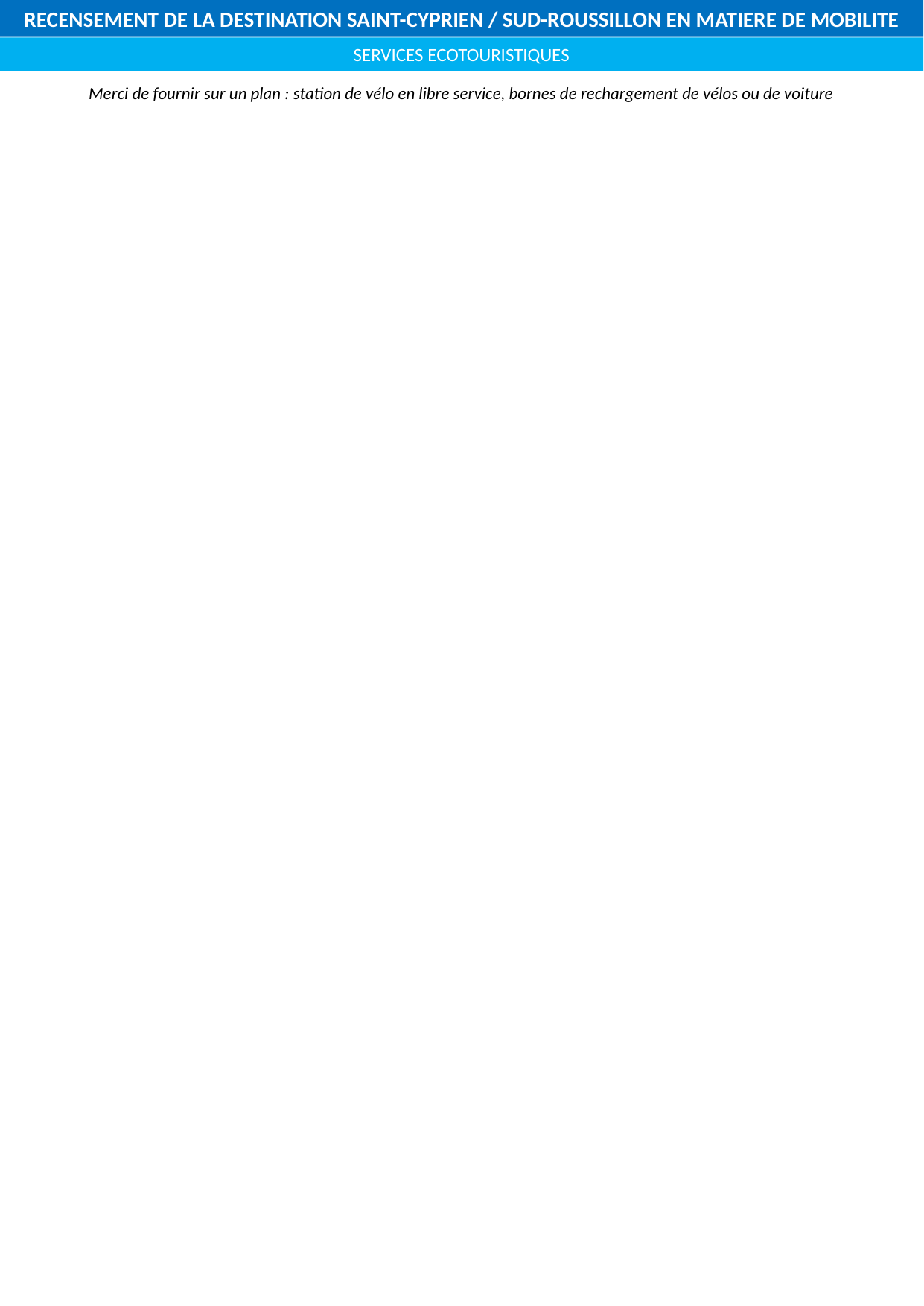

RECENSEMENT DE LA DESTINATION SAINT-CYPRIEN / SUD-ROUSSILLON EN MATIERE DE MOBILITE
SERVICES ECOTOURISTIQUES
Merci de fournir sur un plan : station de vélo en libre service, bornes de rechargement de vélos ou de voiture